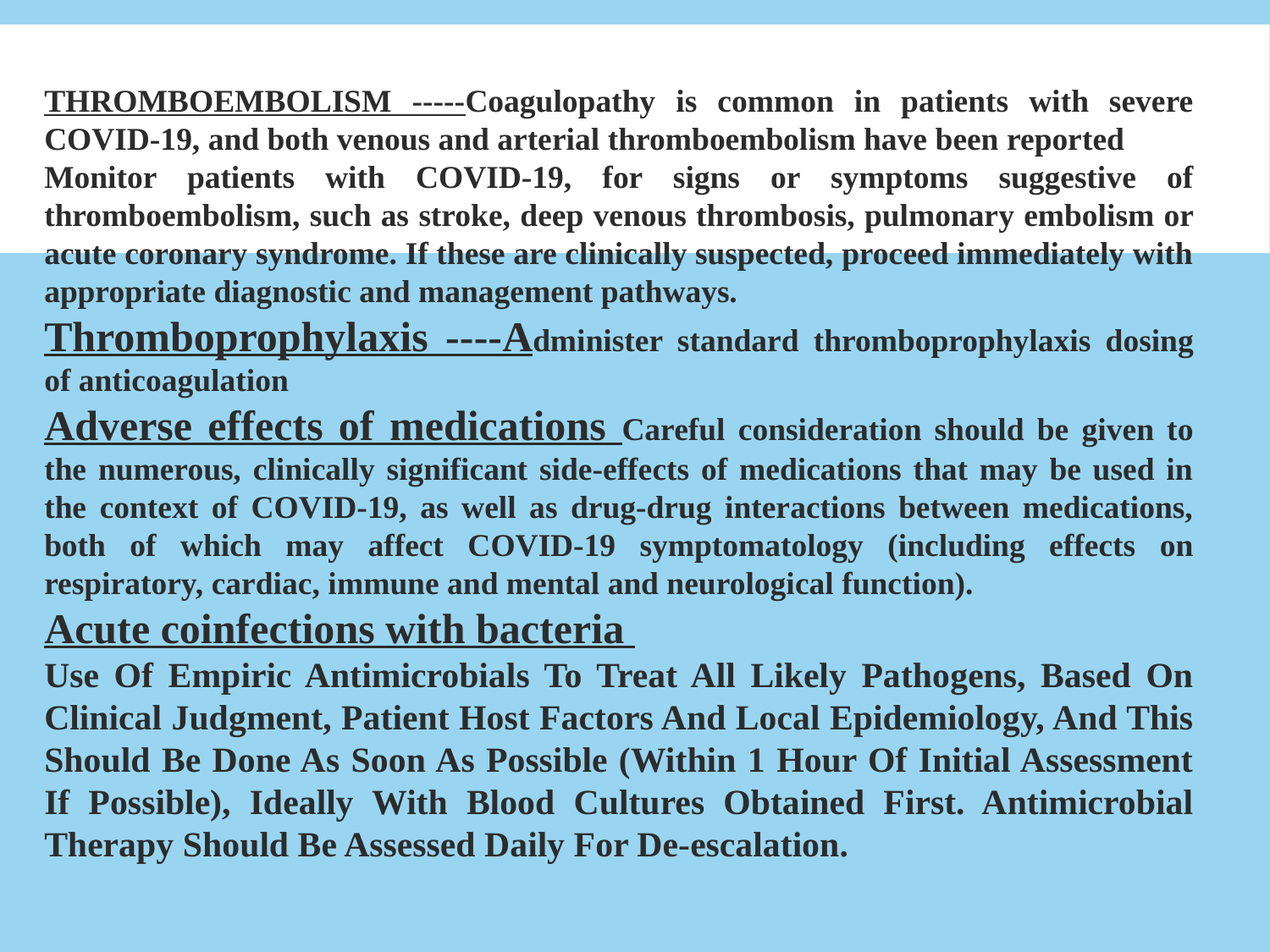

THROMBOEMBOLISM -----Coagulopathy is common in patients with severe COVID-19, and both venous and arterial thromboembolism have been reported
Monitor patients with COVID-19, for signs or symptoms suggestive of thromboembolism, such as stroke, deep venous thrombosis, pulmonary embolism or acute coronary syndrome. If these are clinically suspected, proceed immediately with appropriate diagnostic and management pathways.
Thromboprophylaxis ----Administer standard thromboprophylaxis dosing of anticoagulation
Adverse effects of medications Careful consideration should be given to the numerous, clinically significant side-effects of medications that may be used in the context of COVID-19, as well as drug-drug interactions between medications, both of which may affect COVID-19 symptomatology (including effects on respiratory, cardiac, immune and mental and neurological function).
Acute coinfections with bacteria
Use Of Empiric Antimicrobials To Treat All Likely Pathogens, Based On Clinical Judgment, Patient Host Factors And Local Epidemiology, And This Should Be Done As Soon As Possible (Within 1 Hour Of Initial Assessment If Possible), Ideally With Blood Cultures Obtained First. Antimicrobial Therapy Should Be Assessed Daily For De-escalation.